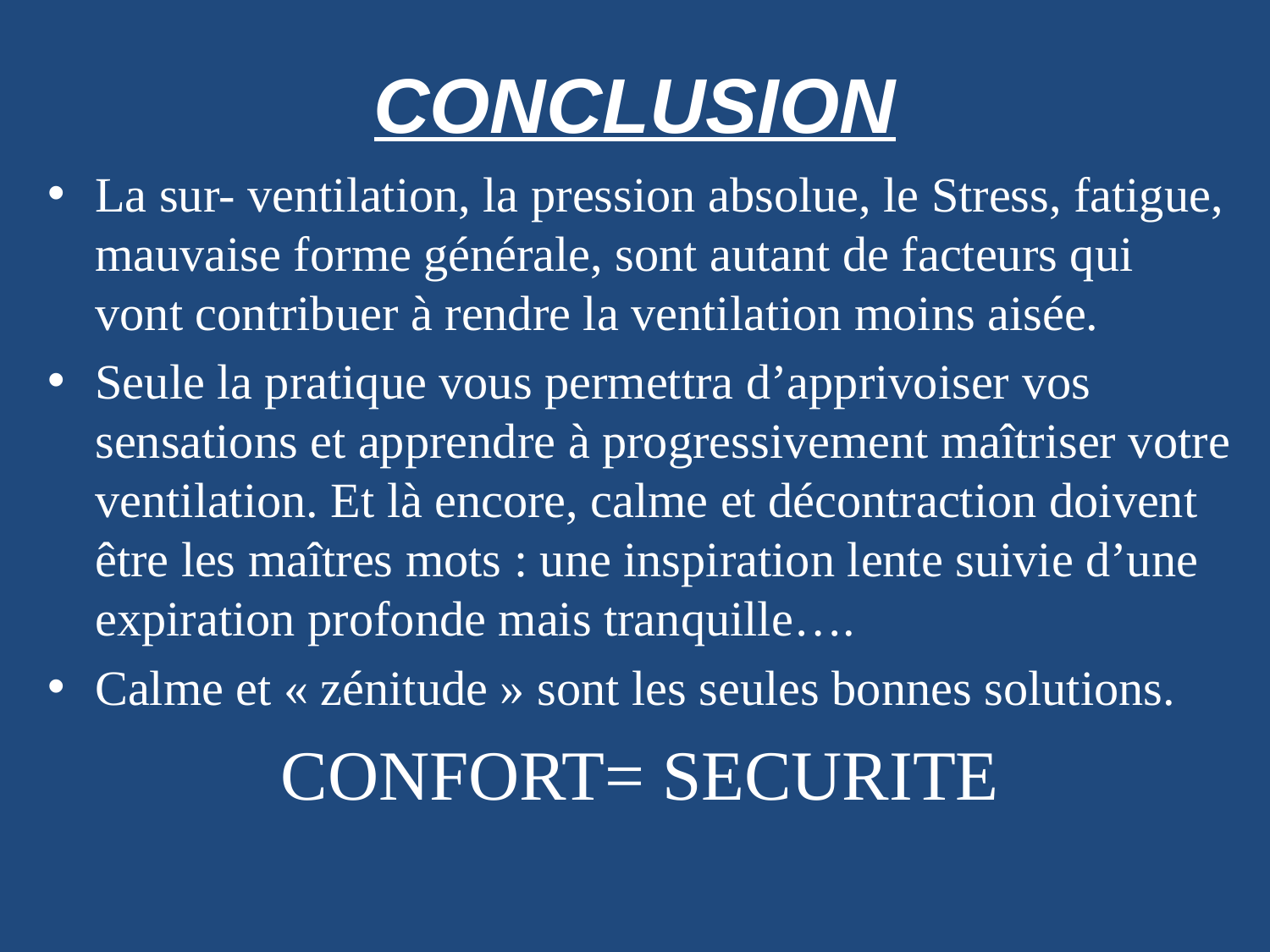

# CONCLUSION
La sur- ventilation, la pression absolue, le Stress, fatigue, mauvaise forme générale, sont autant de facteurs qui vont contribuer à rendre la ventilation moins aisée.
Seule la pratique vous permettra d’apprivoiser vos sensations et apprendre à progressivement maîtriser votre ventilation. Et là encore, calme et décontraction doivent être les maîtres mots : une inspiration lente suivie d’une expiration profonde mais tranquille….
Calme et « zénitude » sont les seules bonnes solutions.
CONFORT= SECURITE